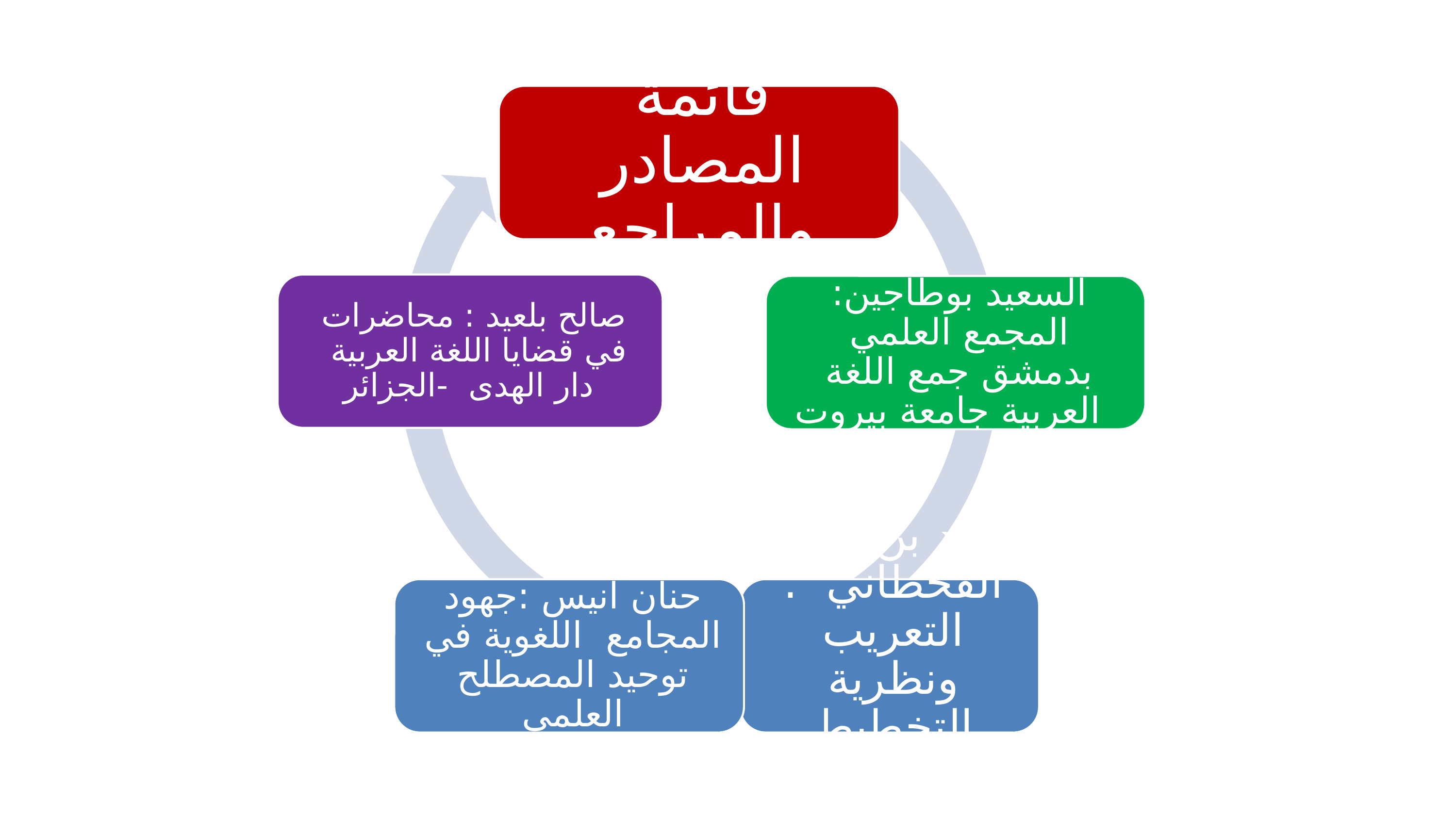

قائمة المصادر والمراجع
السعيد بوطاجين: المجمع العلمي بدمشق جمع اللغة العربية جامعة بيروت
سعد بن هادي القحطاني  : التعريب ونظرية التخطيط اللغوي
حنان انيس :جهود المجامع  اللغوية في توحيد المصطلح العلمي
صالح بلعيد : محاضرات في قضايا اللغة العربية  دار الهدى  -الجزائر